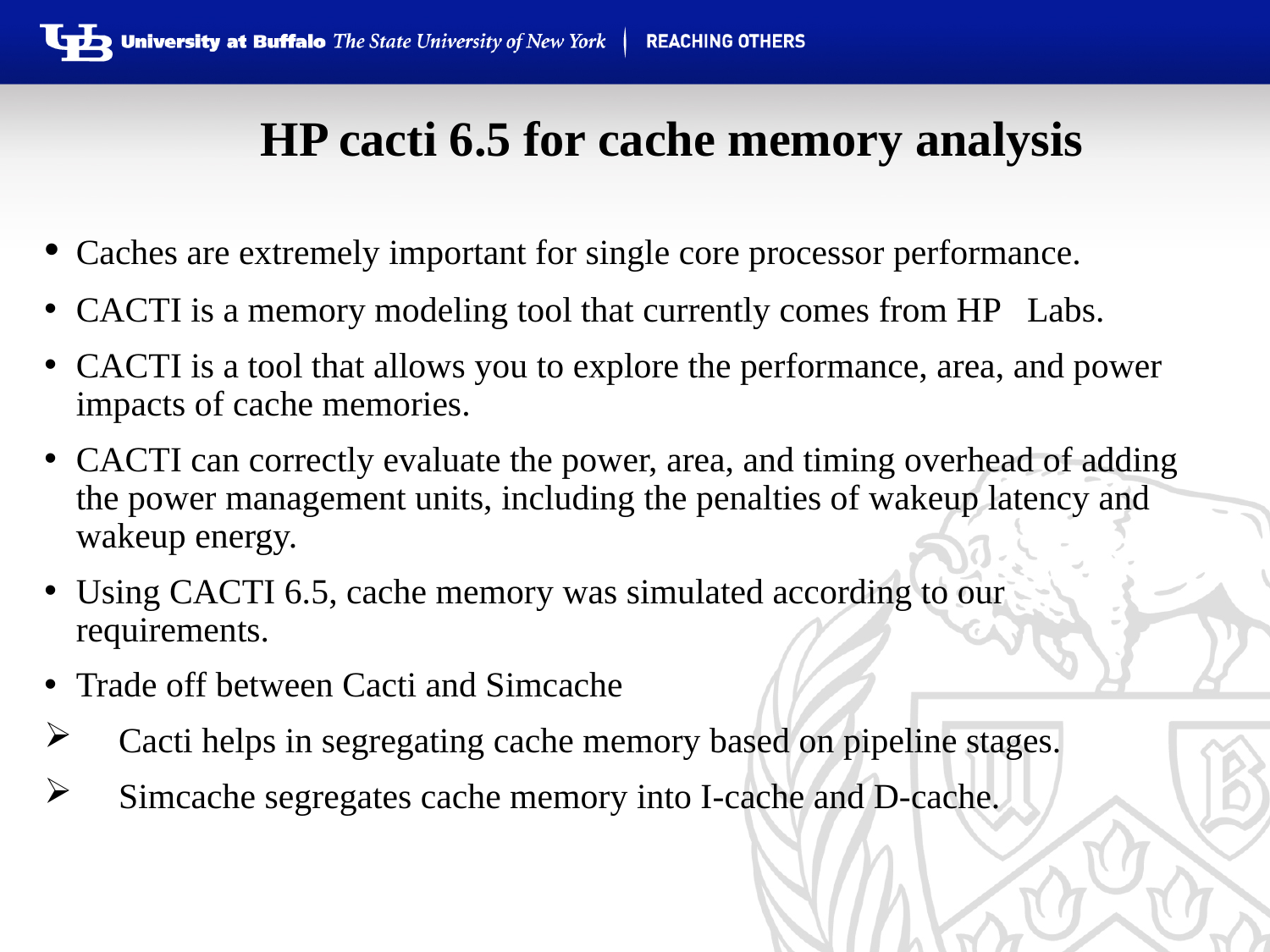

HP cacti 6.5 for cache memory analysis
 Caches  are  extremely  important  for  single  core  processor  performance.
 CACTI  is  a  memory  modeling  tool  that  currently  comes  from  HP   Labs.
CACTI  is  a  tool  that  allows  you  to  explore  the  performance,  area,  and  power  impacts  of cache memories.
CACTI can correctly evaluate the power, area, and timing overhead of adding the power management units, including the penalties of wakeup latency and wakeup energy.
Using CACTI 6.5, cache memory was simulated according to our requirements.
Trade off between Cacti and Simcache
   Cacti helps in segregating cache memory based on pipeline stages.
   Simcache segregates cache memory into I-cache and D-cache.